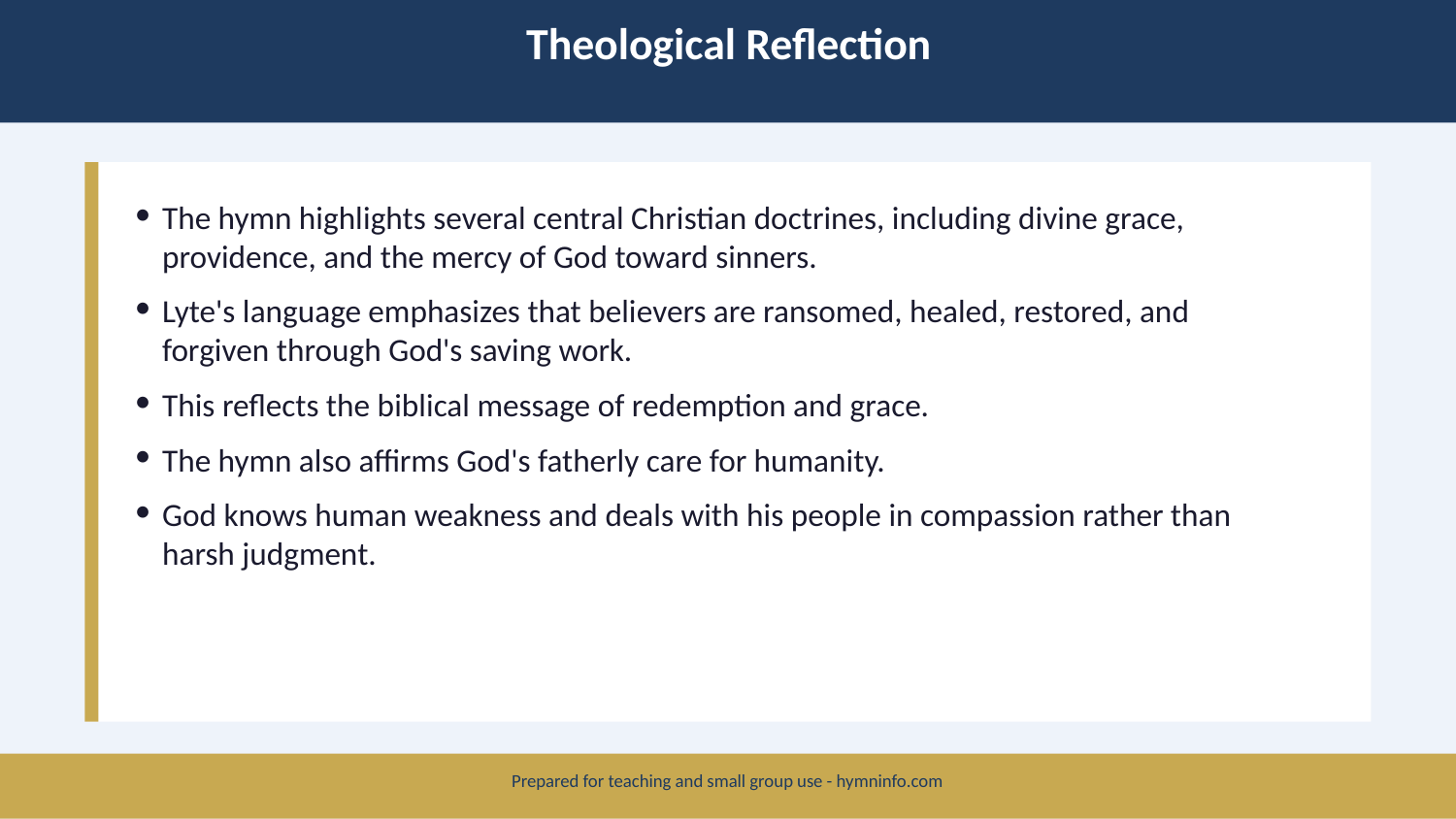

Theological Reflection

The hymn highlights several central Christian doctrines, including divine grace, providence, and the mercy of God toward sinners.
Lyte's language emphasizes that believers are ransomed, healed, restored, and forgiven through God's saving work.
This reflects the biblical message of redemption and grace.
The hymn also affirms God's fatherly care for humanity.
God knows human weakness and deals with his people in compassion rather than harsh judgment.

Prepared for teaching and small group use - hymninfo.com